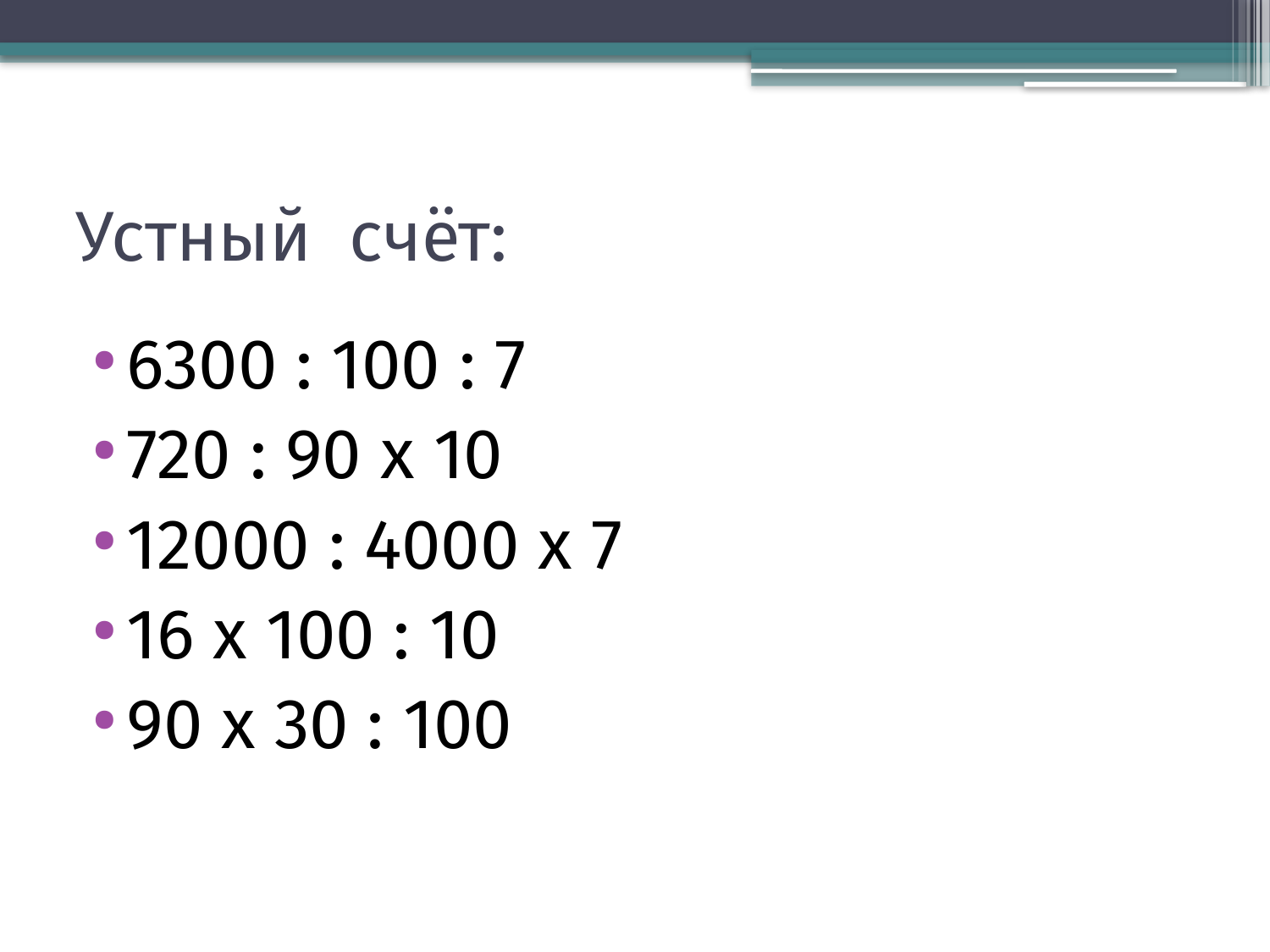

# Устный  счёт:
6300 : 100 : 7
720 : 90 x 10
12000 : 4000 х 7
16 х 100 : 10
90 х 30 : 100